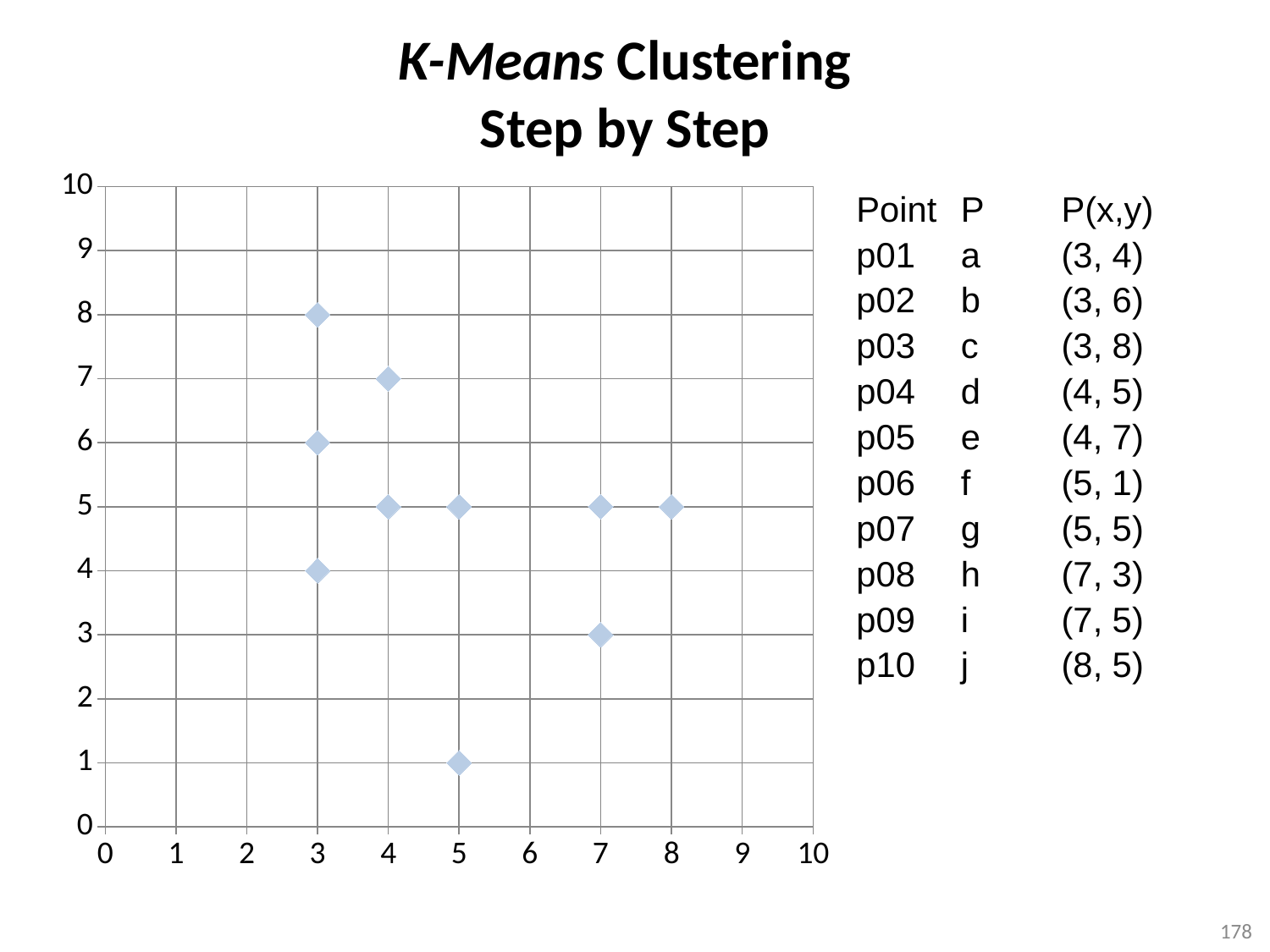

K-Means Clustering
Step by Step

### Chart

| Category |  |
|---|---|
| Point | P | P(x,y) |
| --- | --- | --- |
| p01 | a | (3, 4) |
| p02 | b | (3, 6) |
| p03 | c | (3, 8) |
| p04 | d | (4, 5) |
| p05 | e | (4, 7) |
| p06 | f | (5, 1) |
| p07 | g | (5, 5) |
| p08 | h | (7, 3) |
| p09 | i | (7, 5) |
| p10 | j | (8, 5) |
|  |  |  |
|  |  |  |
|  |  |  |
178